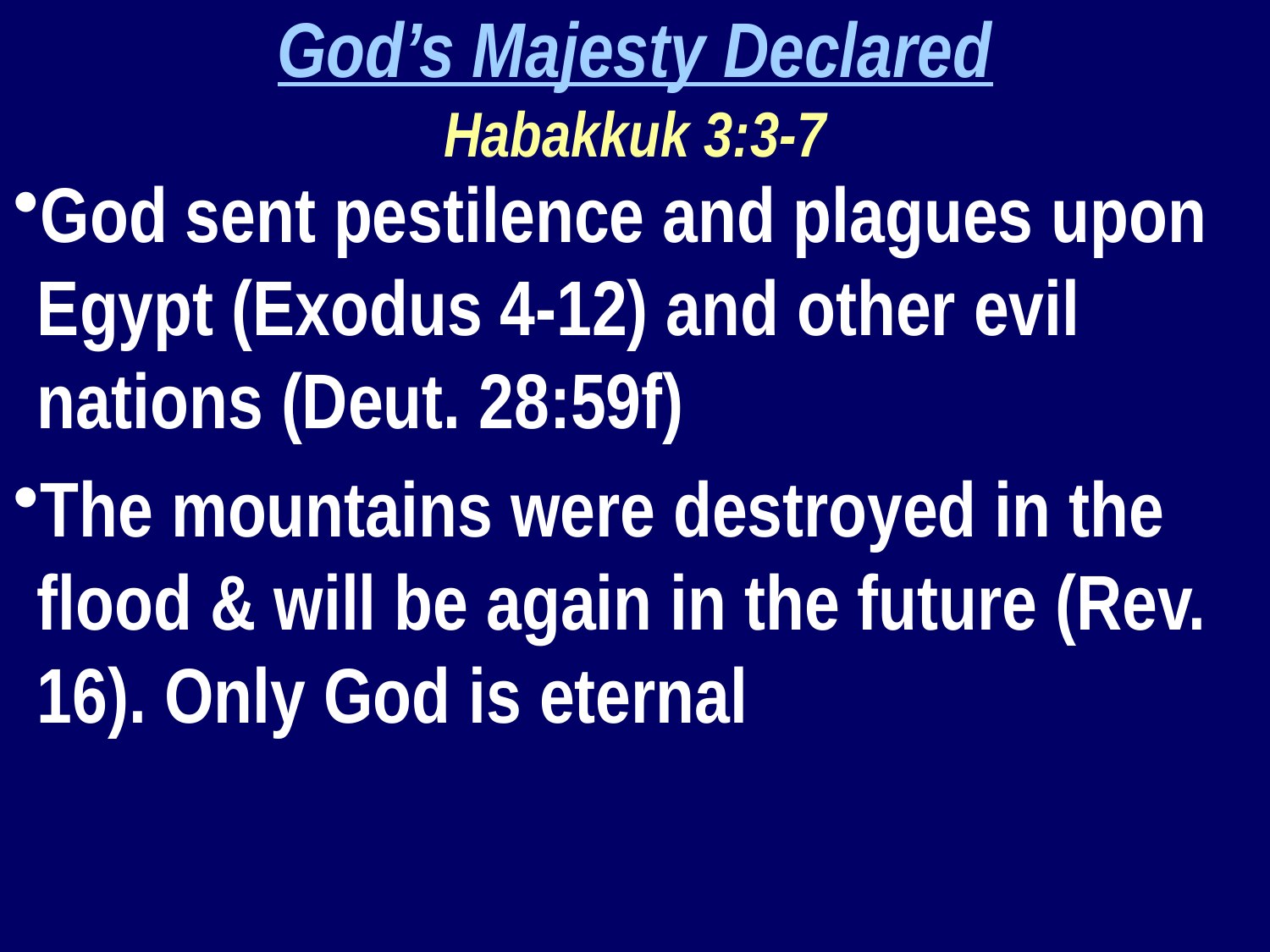

God’s Majesty Declared
Habakkuk 3:3-7
God sent pestilence and plagues upon Egypt (Exodus 4-12) and other evil nations (Deut. 28:59f)
The mountains were destroyed in the flood & will be again in the future (Rev. 16). Only God is eternal